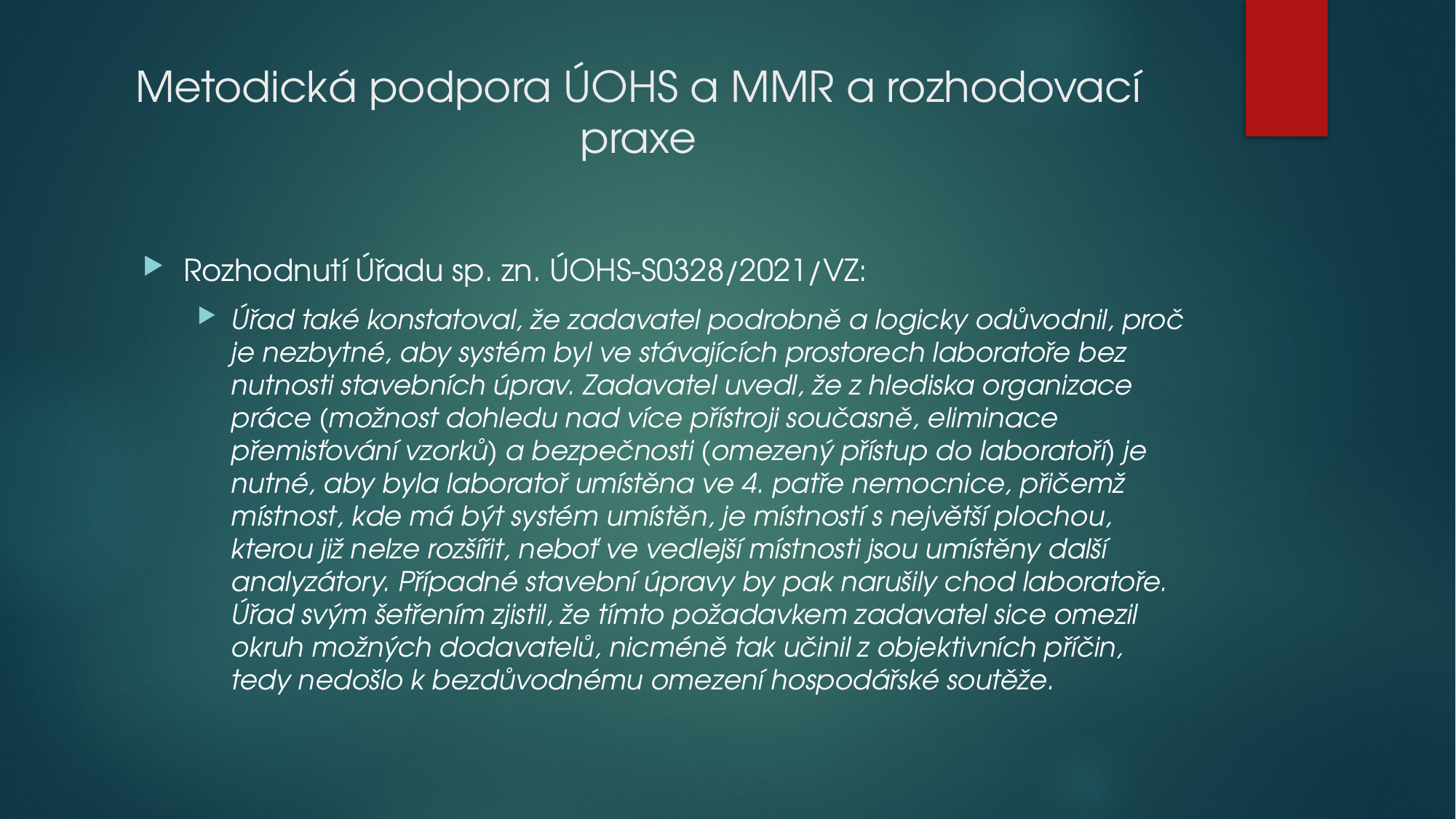

# Metodická podpora ÚOHS a MMR a rozhodovací praxe
Rozhodnutí Úřadu sp. zn. ÚOHS-S0328/2021/VZ:
Úřad také konstatoval, že zadavatel podrobně a logicky odůvodnil, proč je nezbytné, aby systém byl ve stávajících prostorech laboratoře bez nutnosti stavebních úprav. Zadavatel uvedl, že z hlediska organizace práce (možnost dohledu nad více přístroji současně, eliminace přemisťování vzorků) a bezpečnosti (omezený přístup do laboratoří) je nutné, aby byla laboratoř umístěna ve 4. patře nemocnice, přičemž místnost, kde má být systém umístěn, je místností s největší plochou, kterou již nelze rozšířit, neboť ve vedlejší místnosti jsou umístěny další analyzátory. Případné stavební úpravy by pak narušily chod laboratoře. Úřad svým šetřením zjistil, že tímto požadavkem zadavatel sice omezil okruh možných dodavatelů, nicméně tak učinil z objektivních příčin, tedy nedošlo k bezdůvodnému omezení hospodářské soutěže.